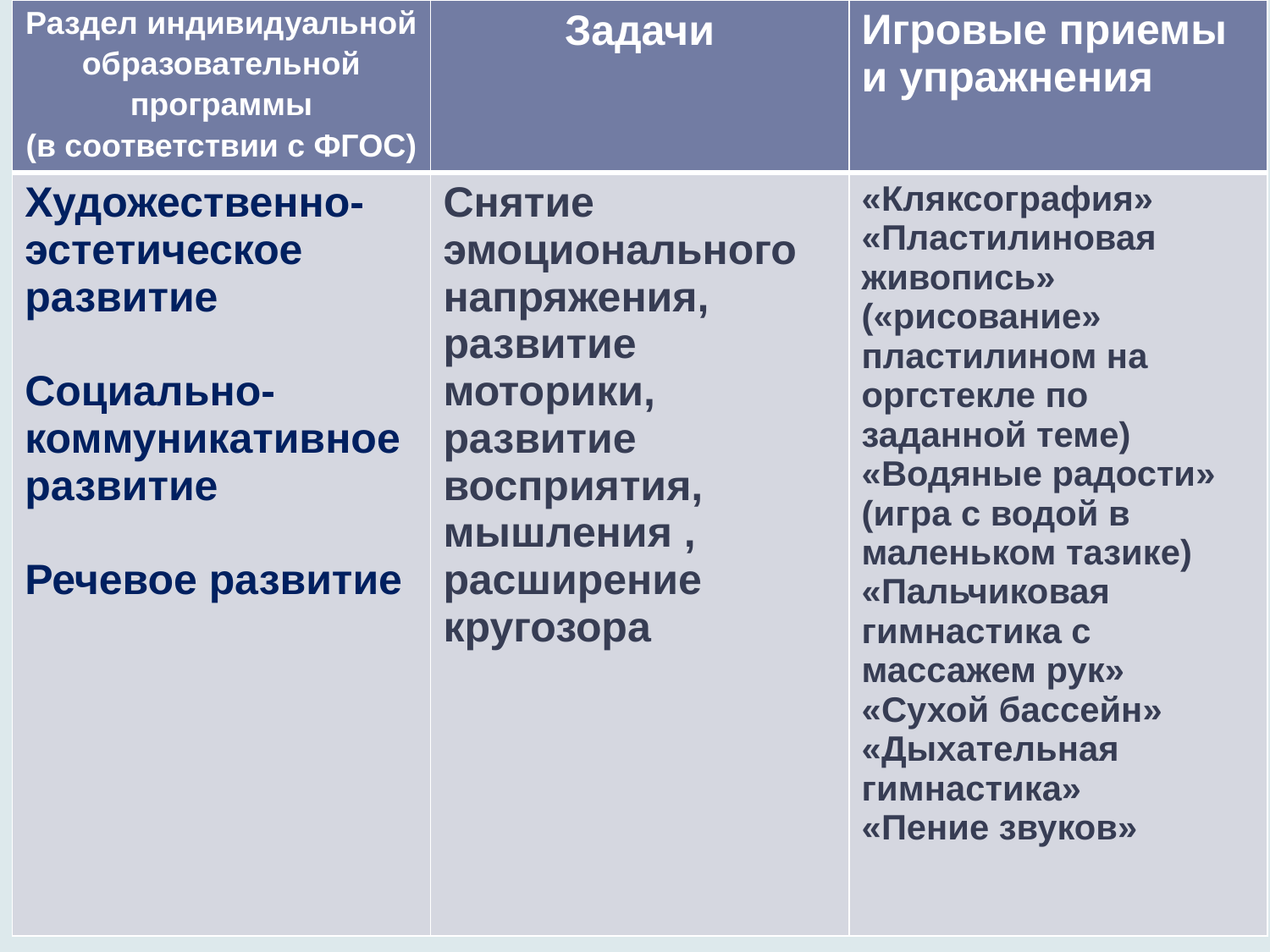

| Раздел индивидуальной образовательной программы (в соответствии с ФГОС) | Задачи | Игровые приемы и упражнения |
| --- | --- | --- |
| Художественно-эстетическое развитие Социально-коммуникативное развитие Речевое развитие | Снятие эмоционального напряжения, развитие моторики, развитие восприятия, мышления , расширение кругозора | «Кляксография» «Пластилиновая живопись» («рисование» пластилином на оргстекле по заданной теме) «Водяные радости» (игра с водой в маленьком тазике) «Пальчиковая гимнастика с массажем рук» «Сухой бассейн» «Дыхательная гимнастика» «Пение звуков» |